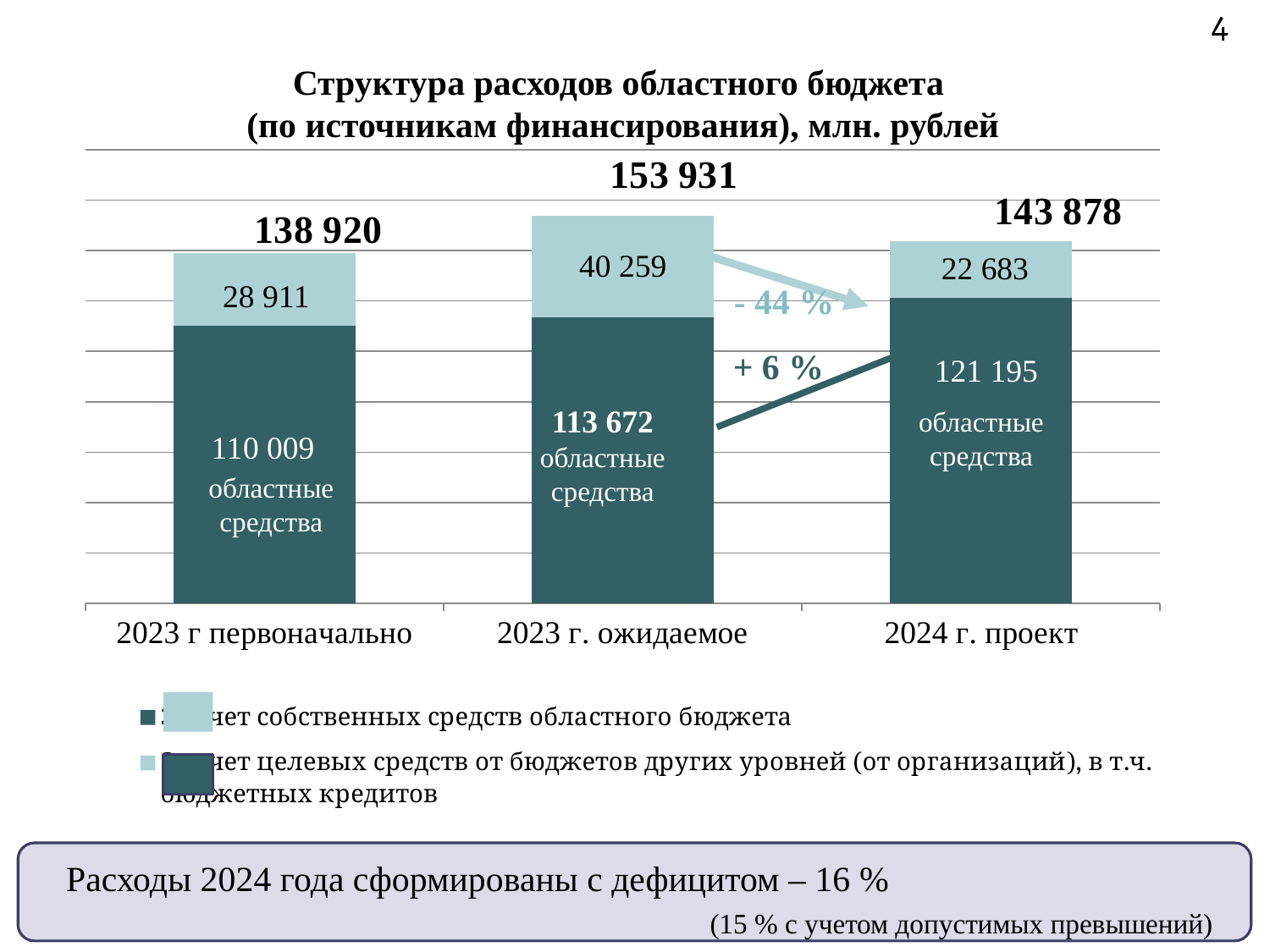

4
Структура расходов областного бюджета
(по источникам финансирования), млн. рублей

### Chart

| Category | За счет собственных средств областного бюджета | За счет целевых средств от бюджетов других уровней (от организаций), в т.ч. бюджетных кредитов |
|---|---|---|
| 2023 г первоначально | 110009.0 | 28911.0 |
| 2023 г. ожидаемое | 113672.0 | 40259.0 |
| 2024 г. проект | 121195.0 | 22683.0 |
- 44 %
+ 6 %
113 672
областные средства
областные средства
областные средства

Расходы 2024 года сформированы с дефицитом – 16 %
					 (15 % с учетом допустимых превышений)